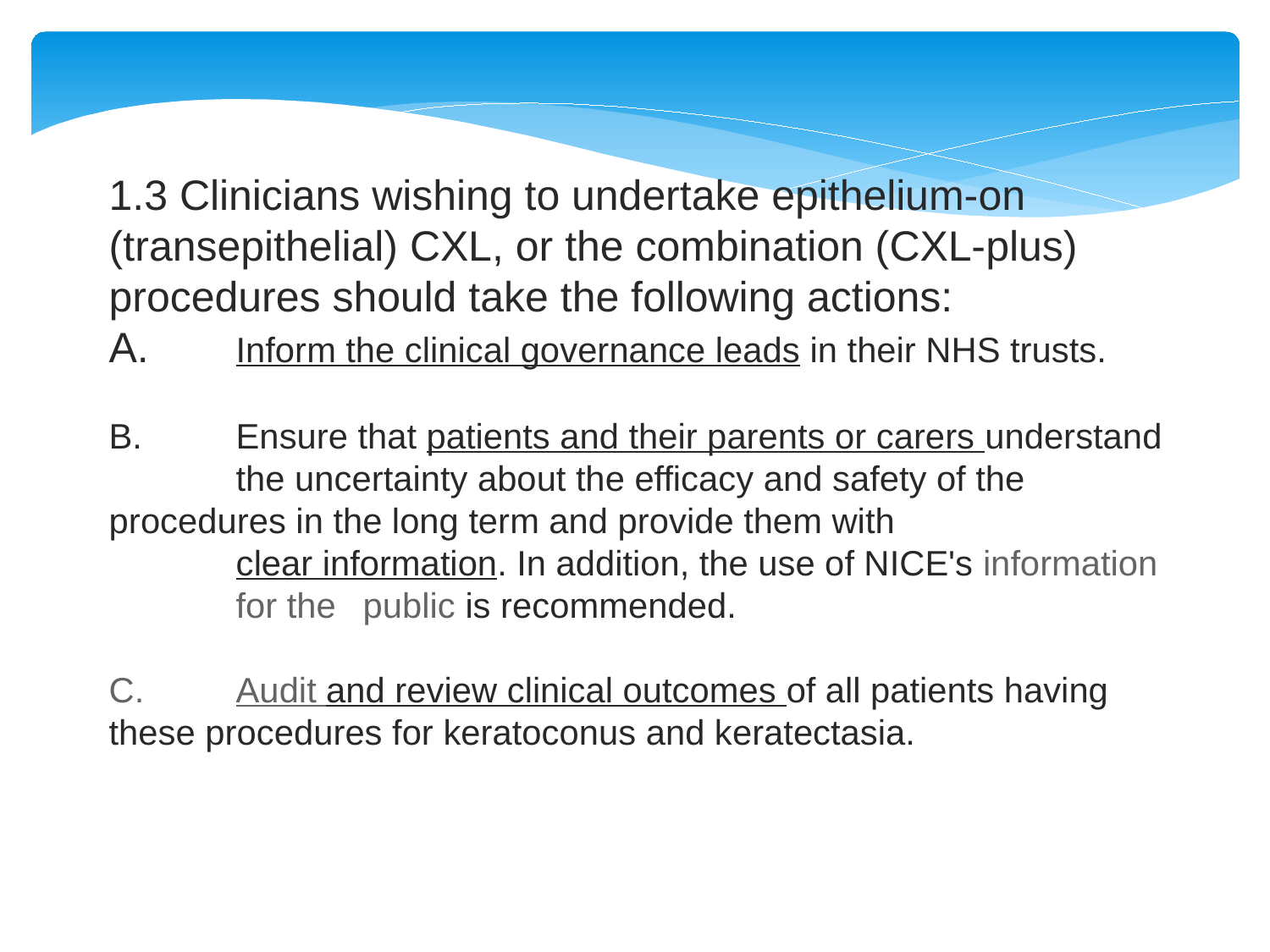

1.3 Clinicians wishing to undertake epithelium-on (transepithelial) CXL, or the combination (CXL-plus) procedures should take the following actions:
A.	Inform the clinical governance leads in their NHS trusts.

B.	Ensure that patients and their parents or carers understand   	the uncertainty about the efficacy and safety of the 	procedures in the long term and provide them with
	clear information. In addition, the use of NICE's information 	for the 	public is recommended.

C.	Audit and review clinical outcomes of all patients having 	these procedures for keratoconus and keratectasia.